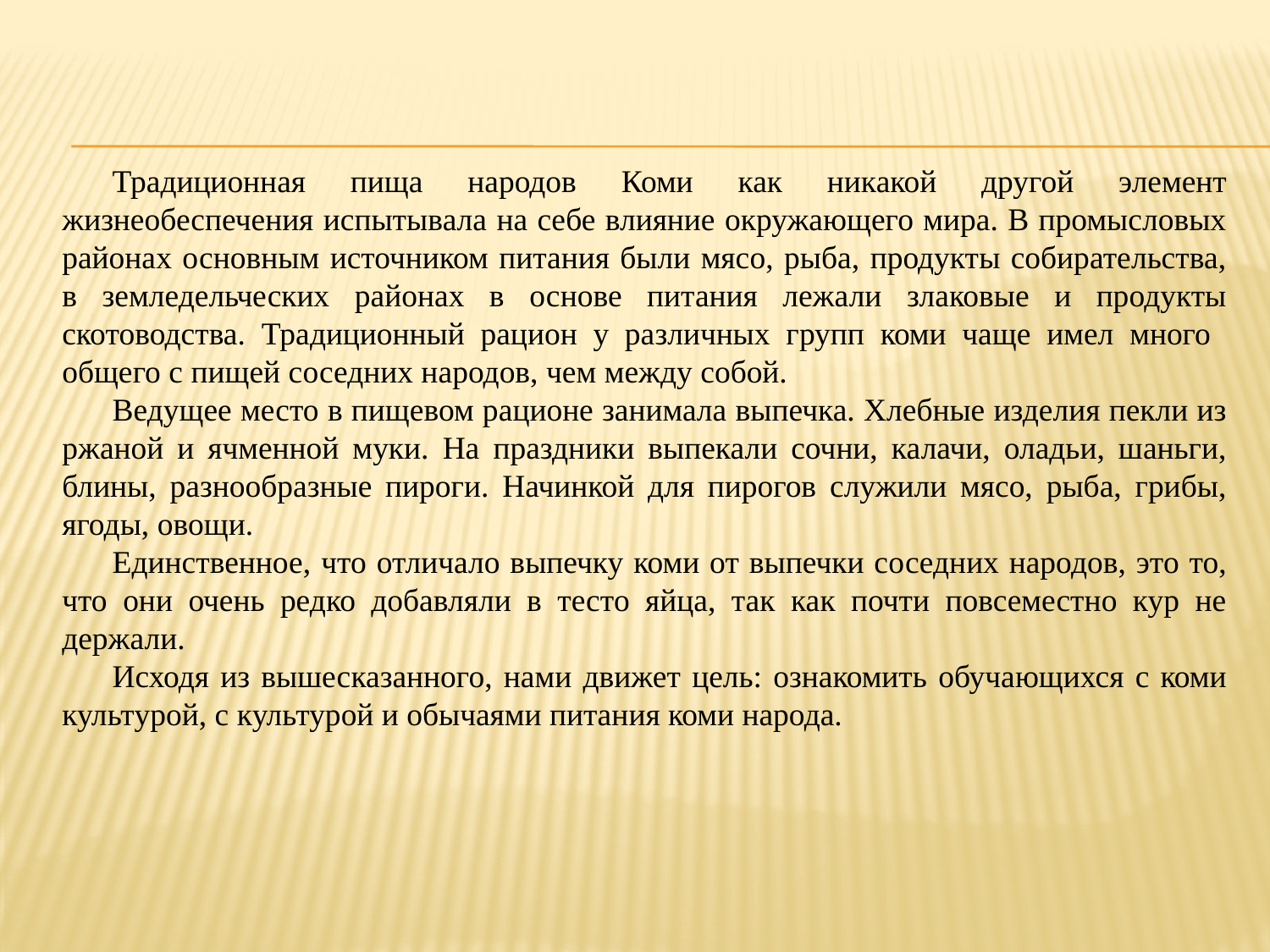

Традиционная пища народов Коми как никакой другой элемент жизнеобеспечения испытывала на себе влияние окружающего мира. В промысловых районах основным источником питания были мясо, рыба, продукты собирательства, в земледельческих районах в основе питания лежали злаковые и продукты скотоводства. Традиционный рацион у различных групп коми чаще имел много  общего с пищей соседних народов, чем между собой.
Ведущее место в пищевом рационе занимала выпечка. Хлебные изделия пекли из ржаной и ячменной муки. На праздники выпекали сочни, калачи, оладьи, шаньги, блины, разнообразные пироги. Начинкой для пирогов служили мясо, рыба, грибы, ягоды, овощи.
Единственное, что отличало выпечку коми от выпечки соседних народов, это то, что они очень редко добавляли в тесто яйца, так как почти повсеместно кур не держали.
Исходя из вышесказанного, нами движет цель: ознакомить обучающихся с коми культурой, с культурой и обычаями питания коми народа.